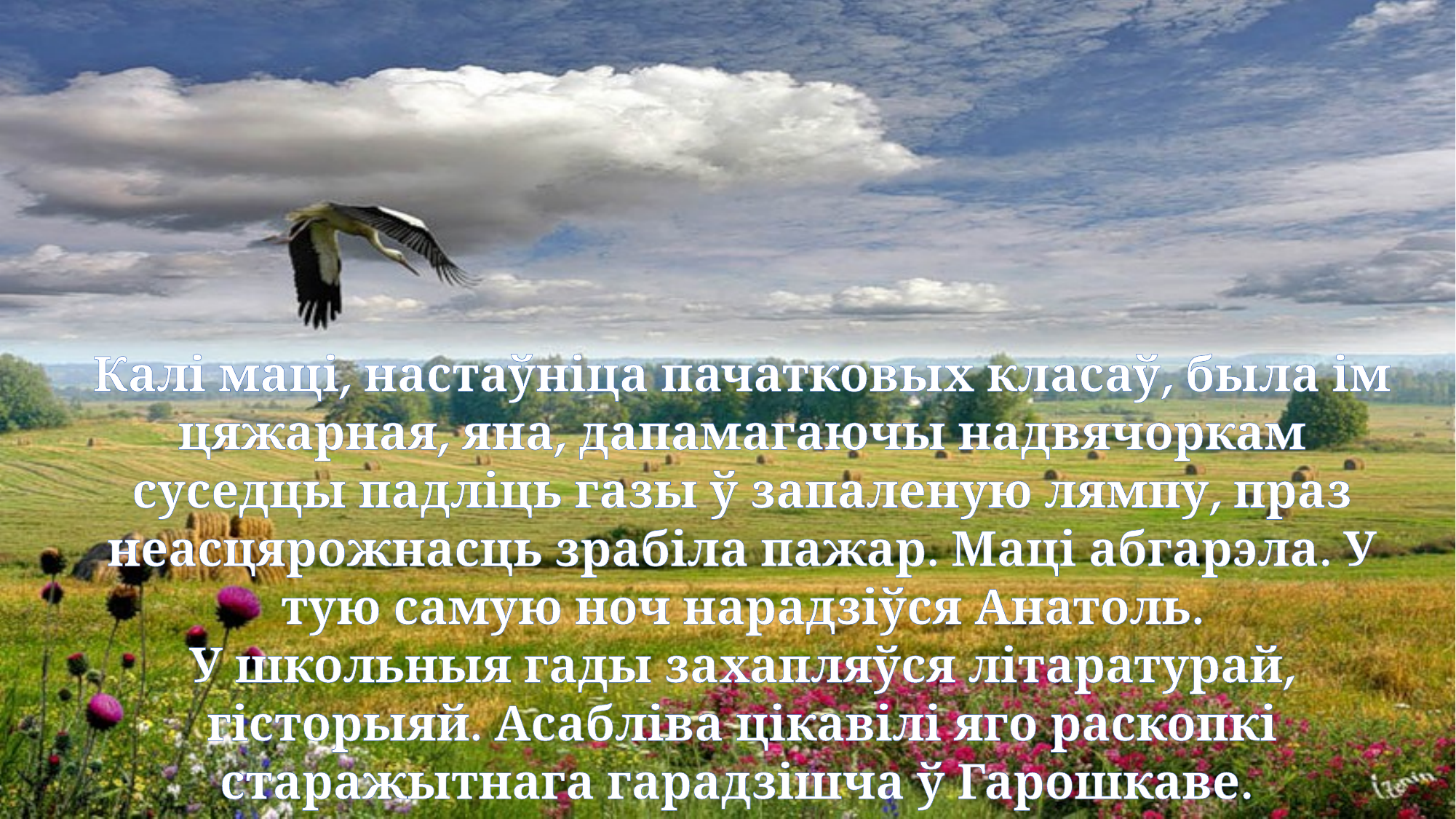

Калі маці, настаўніца пачатковых класаў, была ім цяжарная, яна, дапамагаючы надвячоркам суседцы падліць газы ў запаленую лямпу, праз неасцярожнасць зрабіла пажар. Маці абгарэла. У тую самую ноч нарадзіўся Анатоль.
У школьныя гады захапляўся літаратурай, гісторыяй. Асабліва цікавілі яго раскопкі старажытнага гарадзішча ў Гарошкаве.